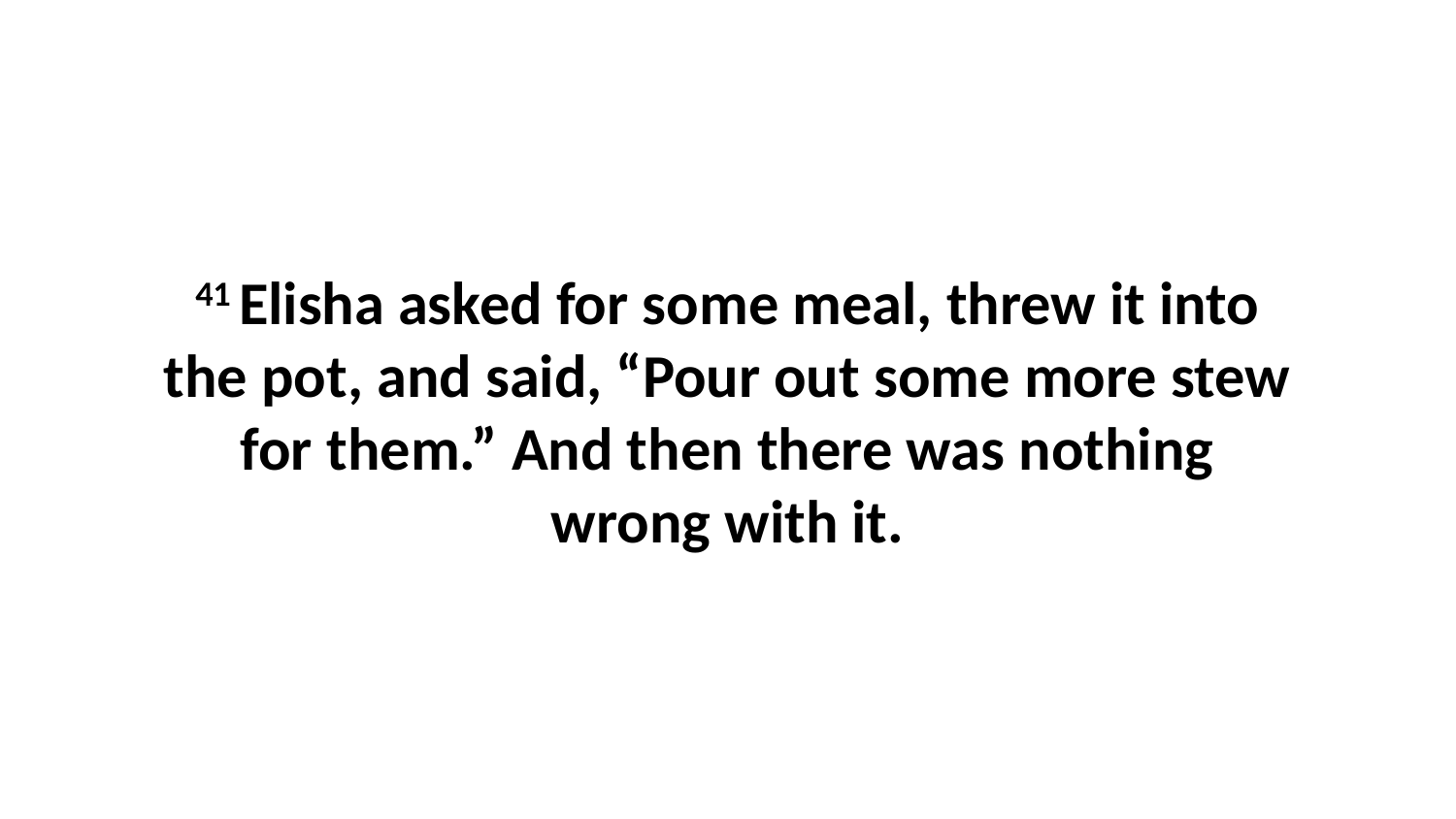

41 Elisha asked for some meal, threw it into the pot, and said, “Pour out some more stew for them.” And then there was nothing wrong with it.